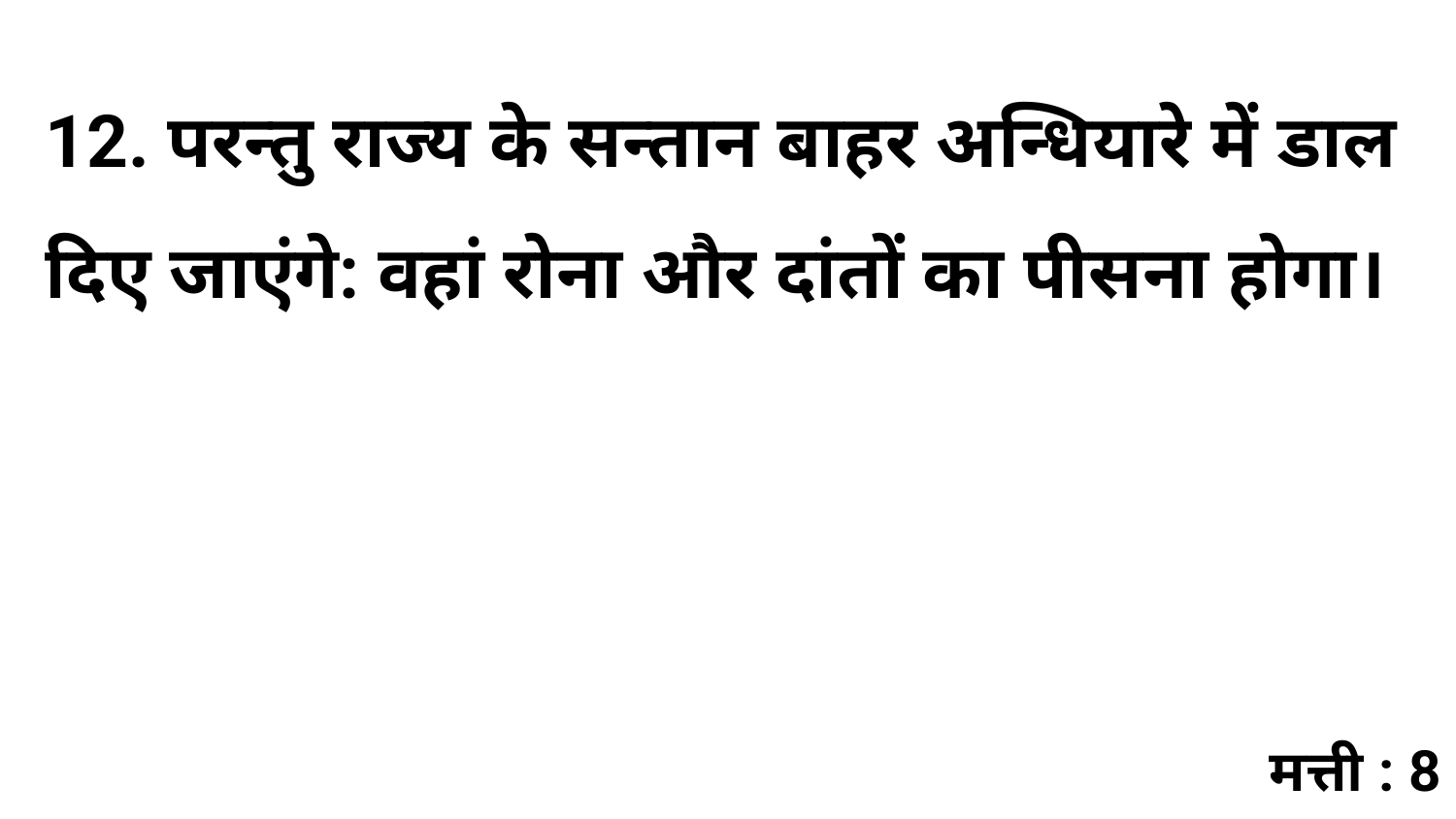

12. परन्तु राज्य के सन्तान बाहर अन्धियारे में डाल दिए जाएंगे: वहां रोना और दांतों का पीसना होगा।
मत्ती : 8